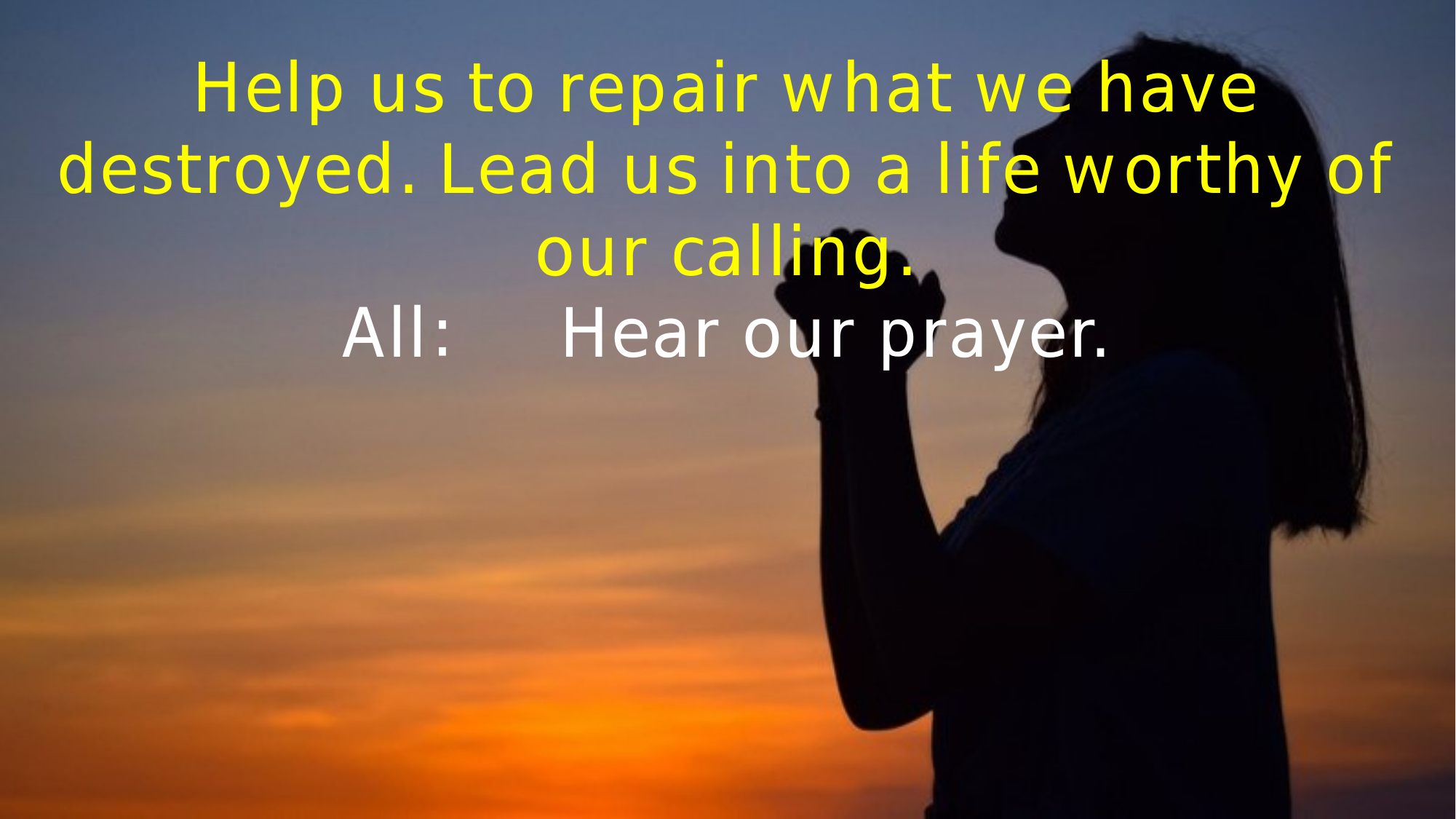

Help us to repair what we have destroyed. Lead us into a life worthy of our calling.
All:	Hear our prayer.